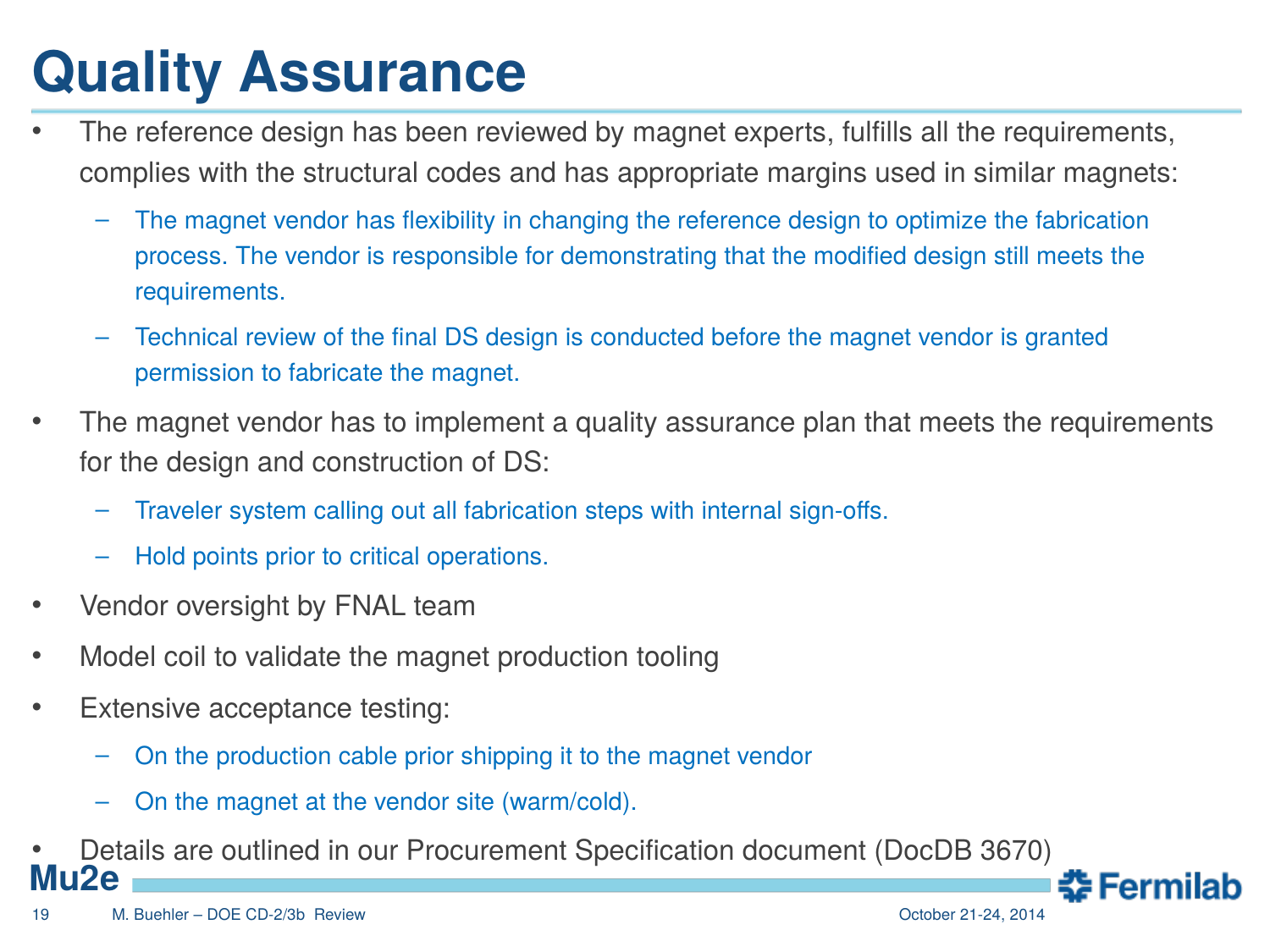

# Quality Assurance
The reference design has been reviewed by magnet experts, fulfills all the requirements, complies with the structural codes and has appropriate margins used in similar magnets:
The magnet vendor has flexibility in changing the reference design to optimize the fabrication process. The vendor is responsible for demonstrating that the modified design still meets the requirements.
Technical review of the final DS design is conducted before the magnet vendor is granted permission to fabricate the magnet.
The magnet vendor has to implement a quality assurance plan that meets the requirements for the design and construction of DS:
Traveler system calling out all fabrication steps with internal sign-offs.
Hold points prior to critical operations.
Vendor oversight by FNAL team
Model coil to validate the magnet production tooling
Extensive acceptance testing:
On the production cable prior shipping it to the magnet vendor
On the magnet at the vendor site (warm/cold).
Details are outlined in our Procurement Specification document (DocDB 3670)

19
M. Buehler – DOE CD-2/3b  Review
October 21-24, 2014